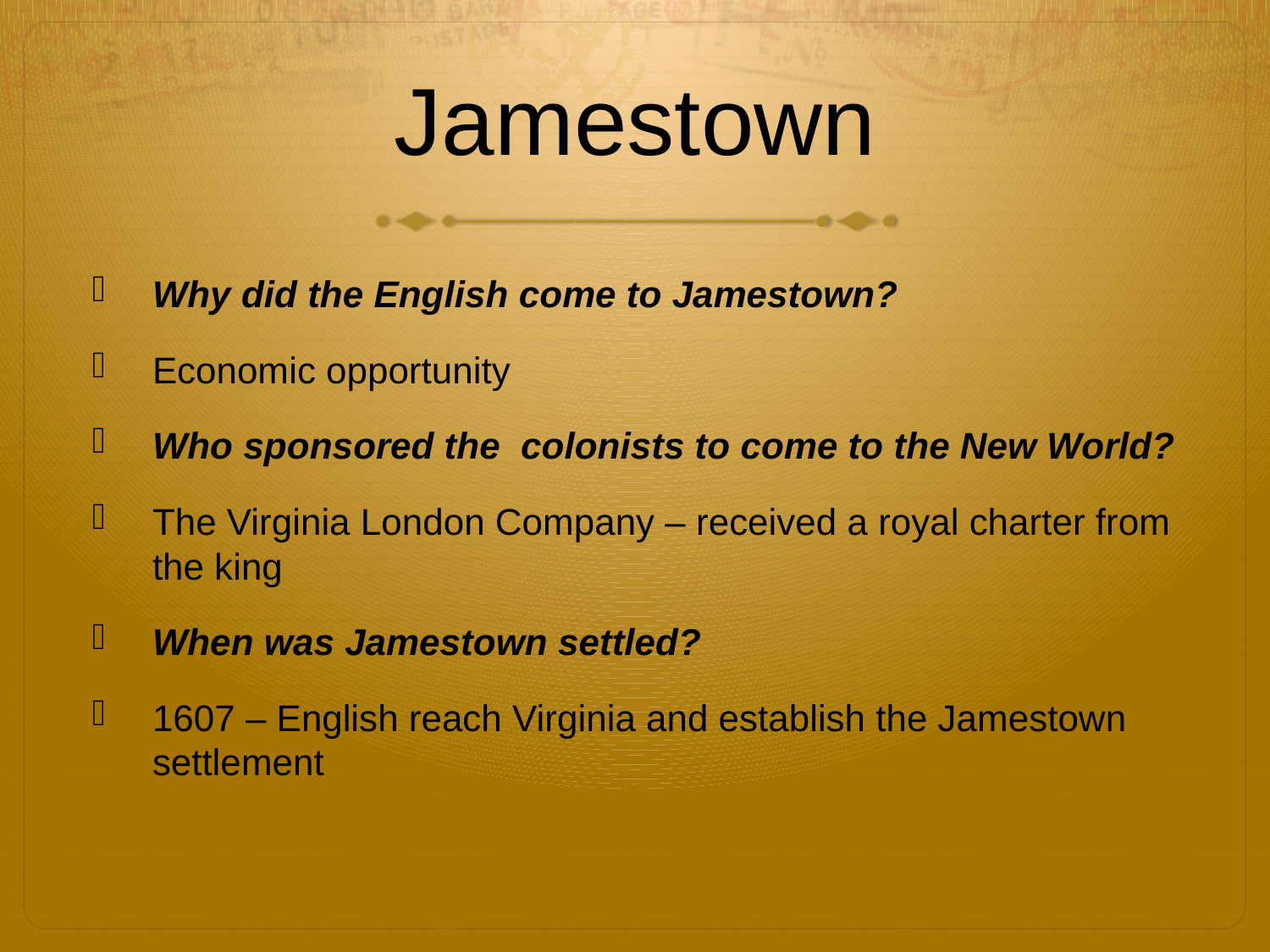

# Jamestown
Why did the English come to Jamestown?
Economic opportunity
Who sponsored the  colonists to come to the New World?
The Virginia London Company – received a royal charter from the king
When was Jamestown settled?
1607 – English reach Virginia and establish the Jamestown settlement